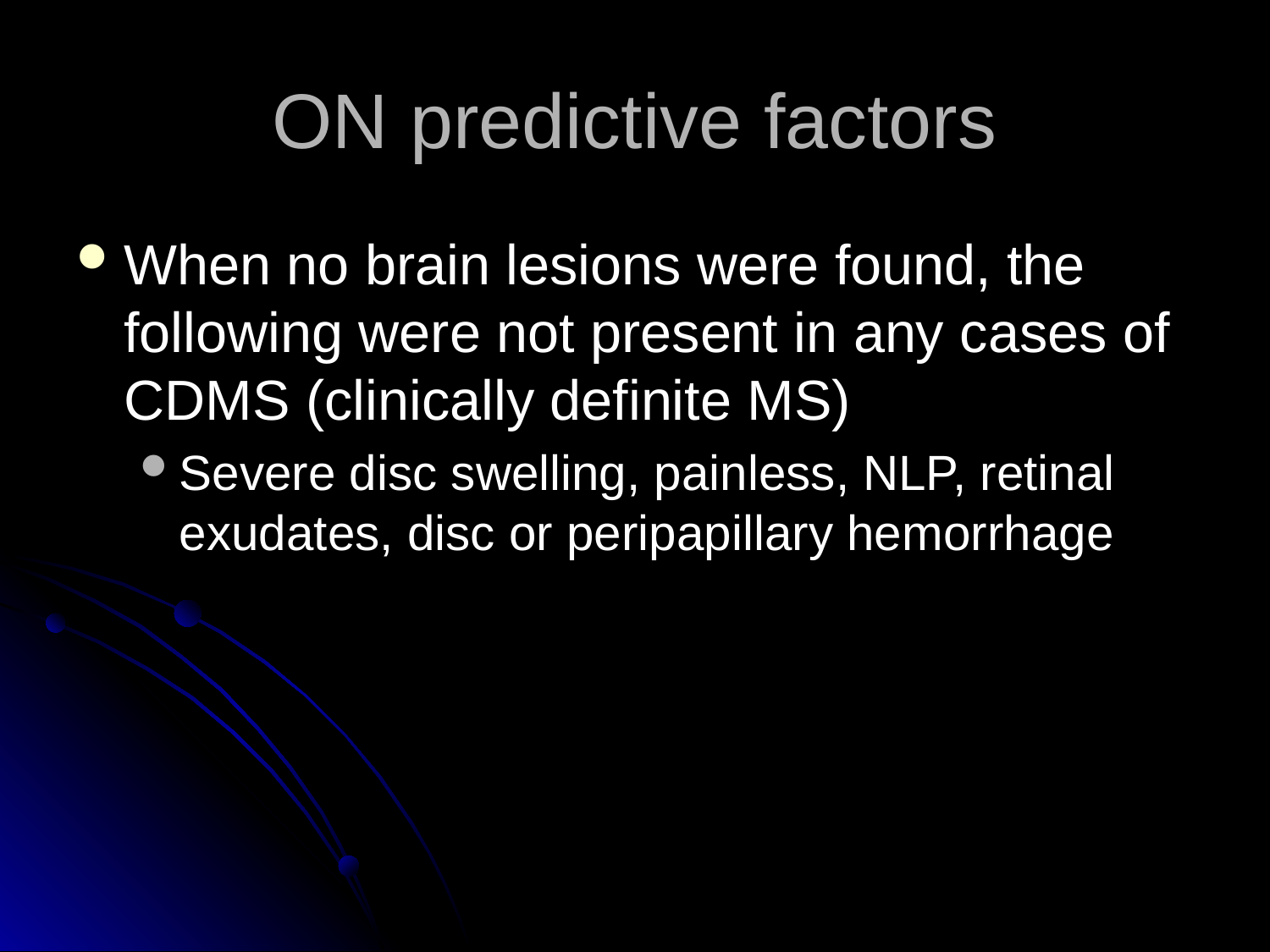

# ON predictive factors
When no brain lesions were found, the following were not present in any cases of CDMS (clinically definite MS)
Severe disc swelling, painless, NLP, retinal exudates, disc or peripapillary hemorrhage